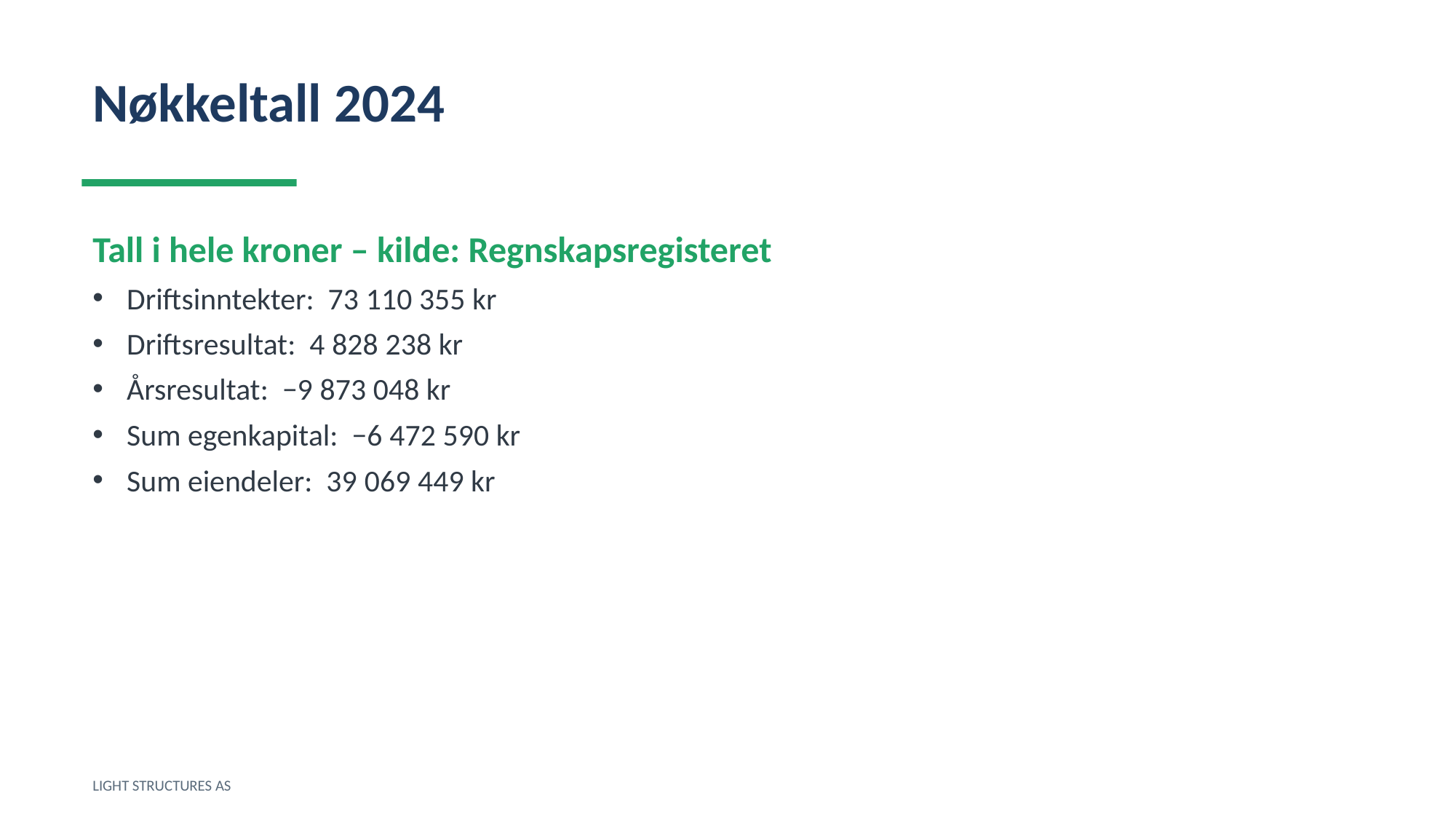

Nøkkeltall 2024

Tall i hele kroner – kilde: Regnskapsregisteret
Driftsinntekter:  73 110 355 kr
Driftsresultat:  4 828 238 kr
Årsresultat:  −9 873 048 kr
Sum egenkapital:  −6 472 590 kr
Sum eiendeler:  39 069 449 kr
LIGHT STRUCTURES AS